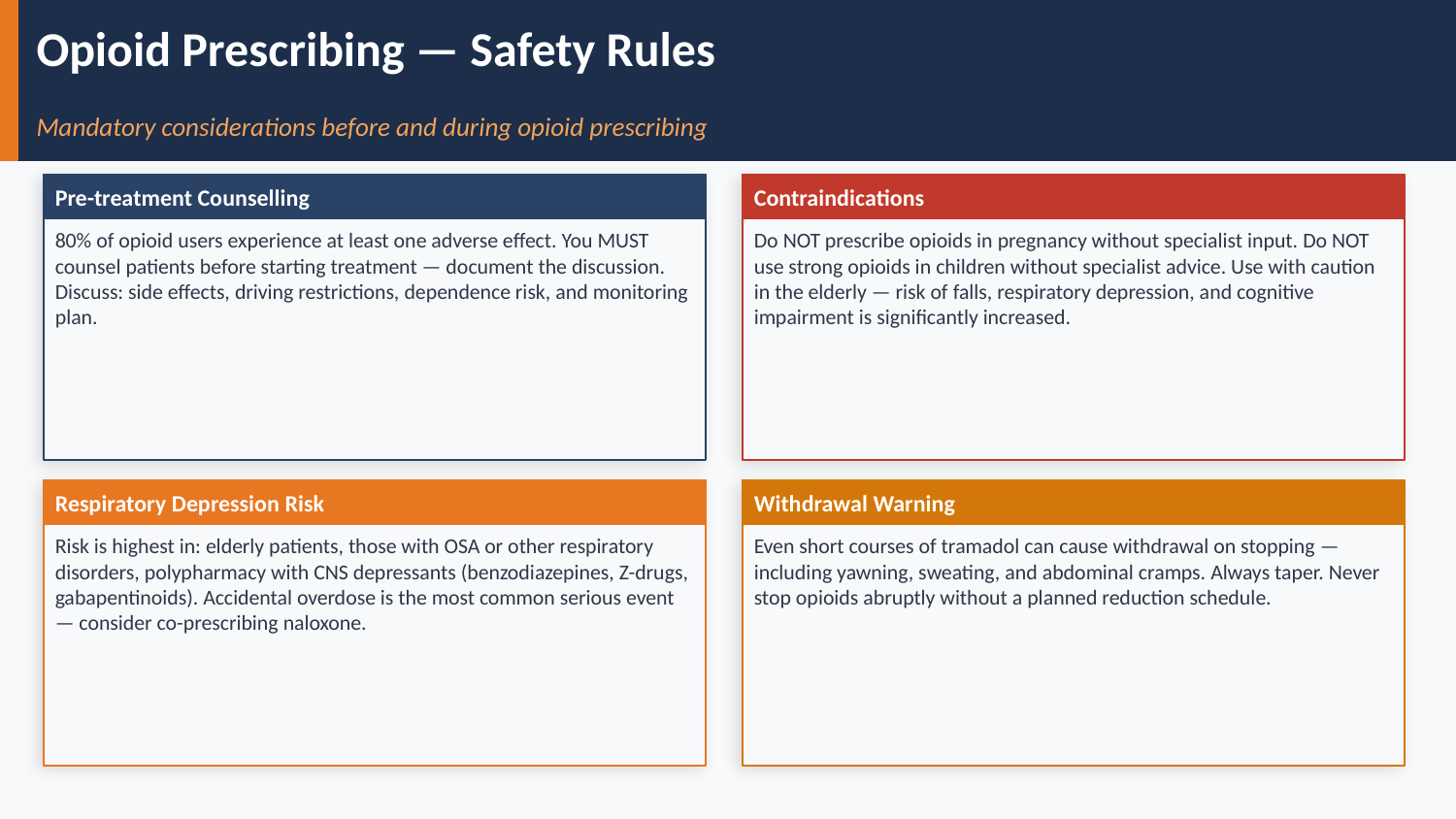

Opioid Prescribing — Safety Rules
Mandatory considerations before and during opioid prescribing

Pre-treatment Counselling

Contraindications
80% of opioid users experience at least one adverse effect. You MUST counsel patients before starting treatment — document the discussion. Discuss: side effects, driving restrictions, dependence risk, and monitoring plan.
Do NOT prescribe opioids in pregnancy without specialist input. Do NOT use strong opioids in children without specialist advice. Use with caution in the elderly — risk of falls, respiratory depression, and cognitive impairment is significantly increased.

Respiratory Depression Risk

Withdrawal Warning
Risk is highest in: elderly patients, those with OSA or other respiratory disorders, polypharmacy with CNS depressants (benzodiazepines, Z-drugs, gabapentinoids). Accidental overdose is the most common serious event — consider co-prescribing naloxone.
Even short courses of tramadol can cause withdrawal on stopping — including yawning, sweating, and abdominal cramps. Always taper. Never stop opioids abruptly without a planned reduction schedule.